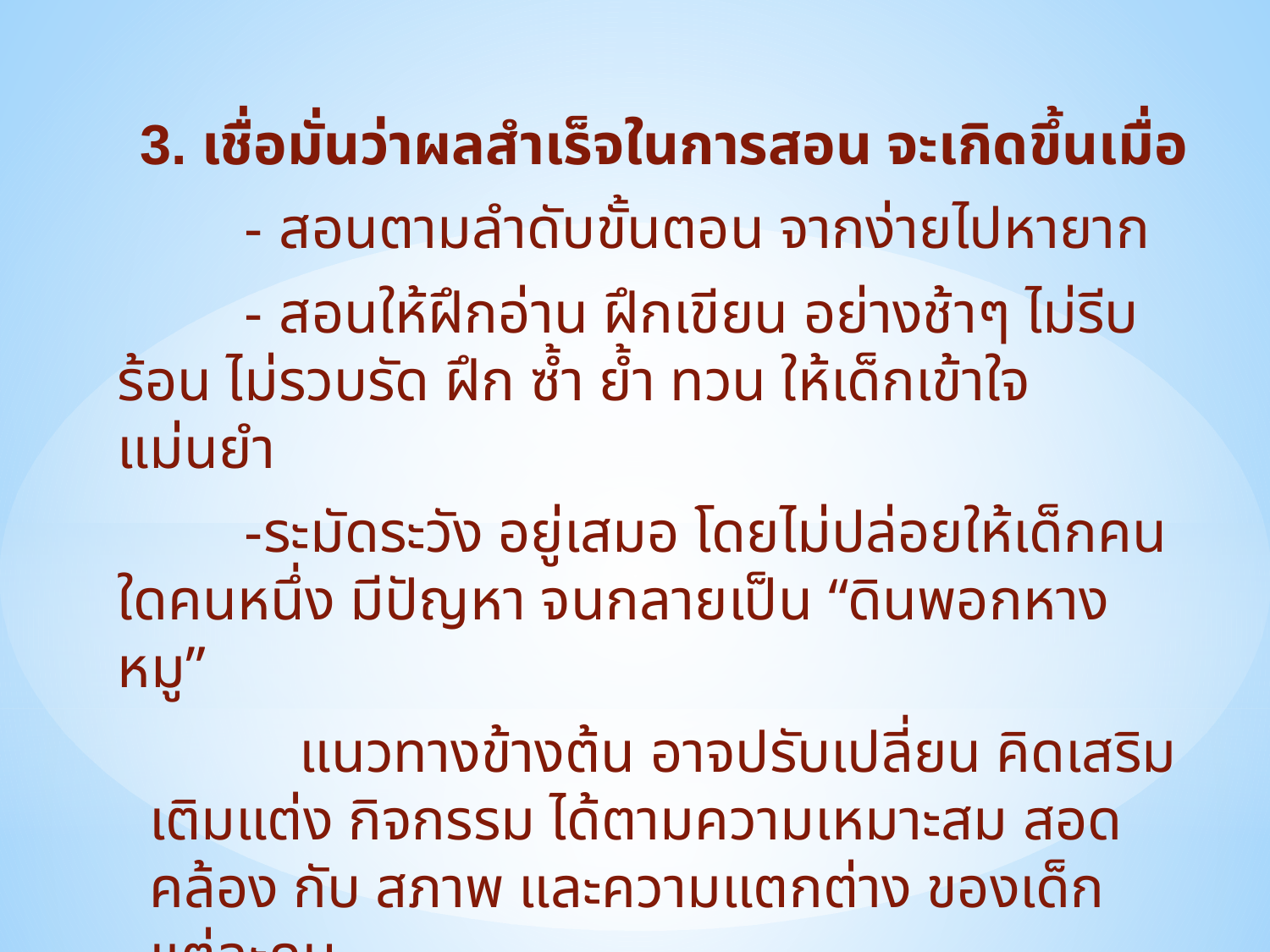

3. เชื่อมั่นว่าผลสำเร็จในการสอน จะเกิดขึ้นเมื่อ
	- สอนตามลำดับขั้นตอน จากง่ายไปหายาก
	- สอนให้ฝึกอ่าน ฝึกเขียน อย่างช้าๆ ไม่รีบร้อน ไม่รวบรัด ฝึก ซ้ำ ย้ำ ทวน ให้เด็กเข้าใจ แม่นยำ
 	-ระมัดระวัง อยู่เสมอ โดยไม่ปล่อยให้เด็กคนใดคนหนึ่ง มีปัญหา จนกลายเป็น “ดินพอกหางหมู”
            แนวทางข้างต้น อาจปรับเปลี่ยน คิดเสริม เติมแต่ง กิจกรรม ได้ตามความเหมาะสม สอด คล้อง กับ สภาพ และความแตกต่าง ของเด็กแต่ละคน